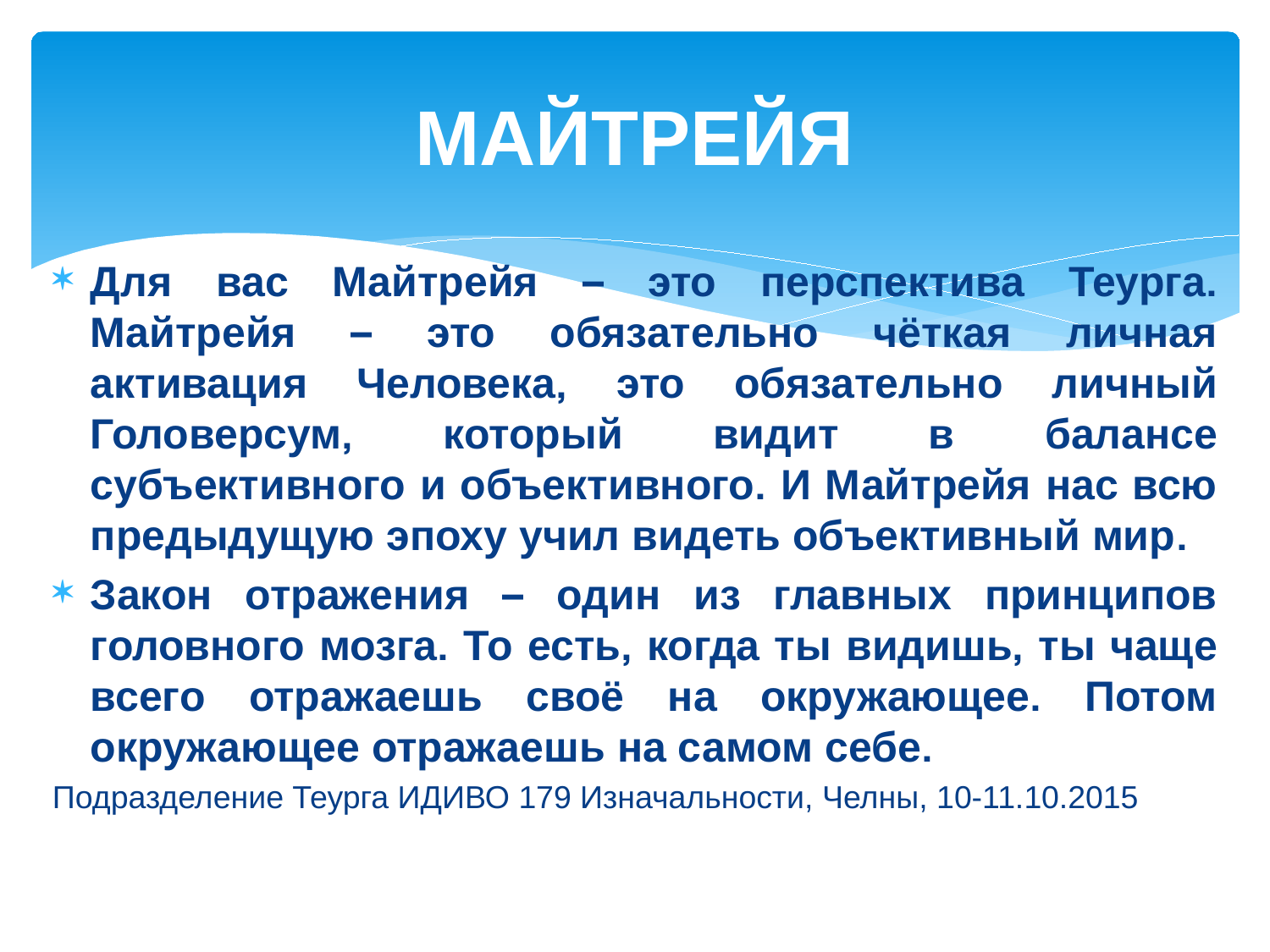

# МАЙТРЕЙЯ
Для вас Майтрейя – это перспектива Теурга. Майтрейя – это обязательно чёткая личная активация Человека, это обязательно личный Головерсум, который видит в балансе субъективного и объективного. И Майтрейя нас всю предыдущую эпоху учил видеть объективный мир.
Закон отражения – один из главных принципов головного мозга. То есть, когда ты видишь, ты чаще всего отражаешь своё на окружающее. Потом окружающее отражаешь на самом себе.
Подразделение Теурга ИДИВО 179 Изначальности, Челны, 10-11.10.2015